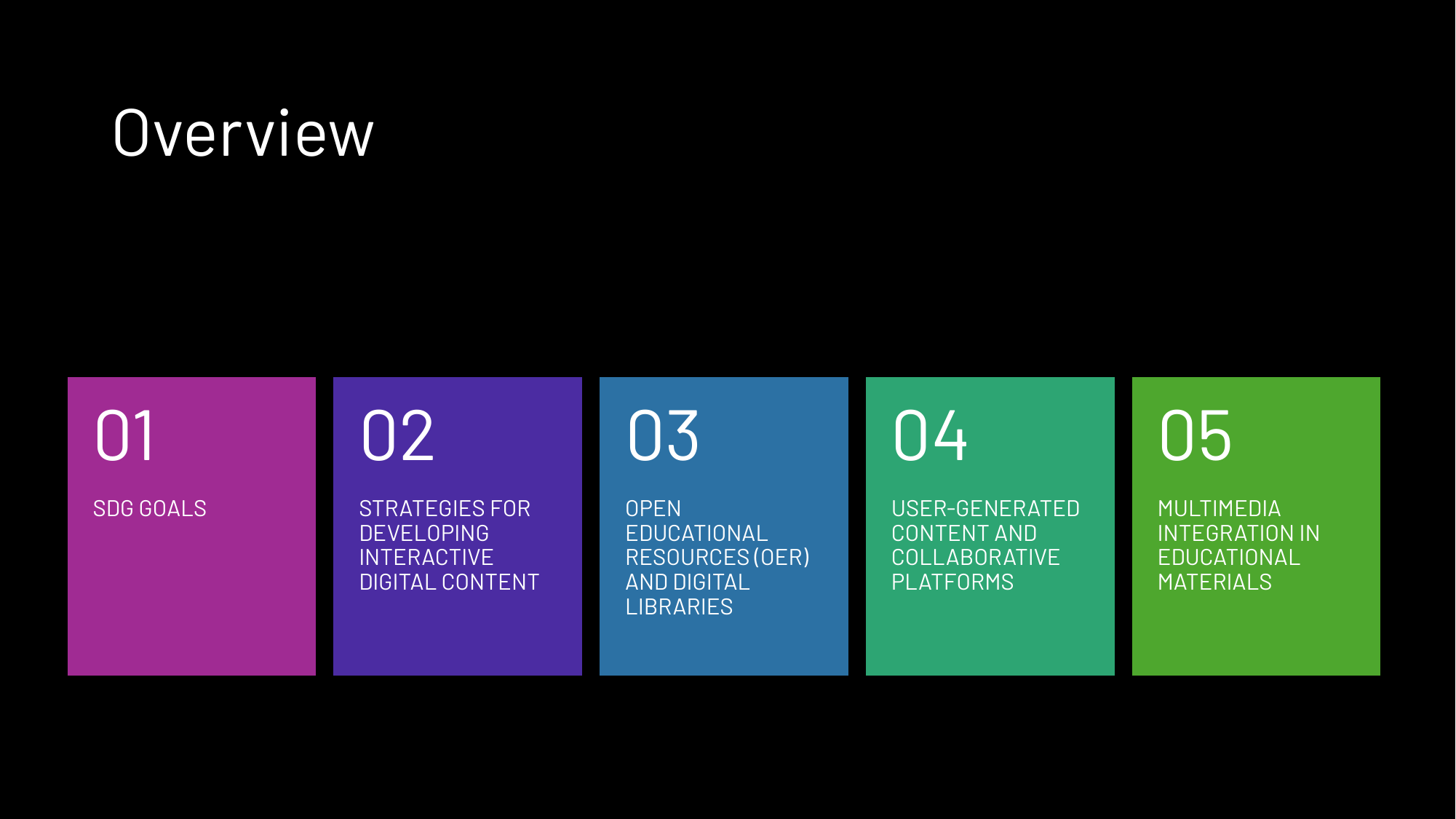

# Overview
SDG Goals
01
Strategies for developing interactive digital content
02
Open educational resources (OER) and digital libraries
03
User-generated content and collaborative platforms
04
Multimedia integration in educational materials
05